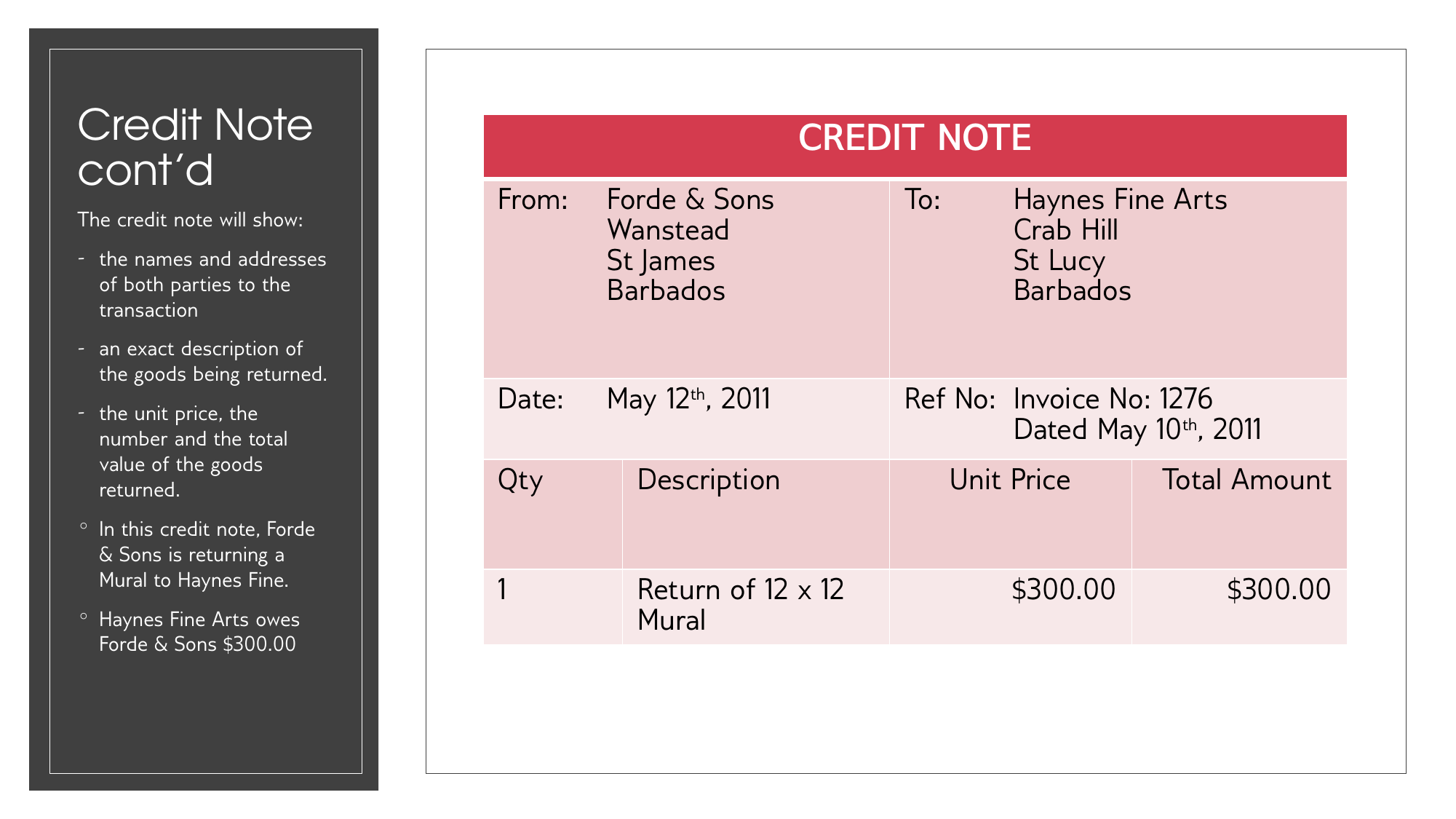

# Credit Note cont’d
| CREDIT NOTE |  |  |  |
| --- | --- | --- | --- |
| From: Forde & Sons Wanstead St James Barbados |  | To: Haynes Fine Arts Crab Hill St Lucy Barbados |  |
| Date: May 12th, 2011 |  | Ref No: Invoice No: 1276 Dated May 10th, 2011 |  |
| Qty | Description | Unit Price | Total Amount |
| 1 | Return of 12 x 12 Mural | $300.00 | $300.00 |
The credit note will show:
the names and addresses of both parties to the transaction
an exact description of the goods being returned.
the unit price, the number and the total value of the goods returned.
In this credit note, Forde & Sons is returning a Mural to Haynes Fine.
Haynes Fine Arts owes Forde & Sons $300.00